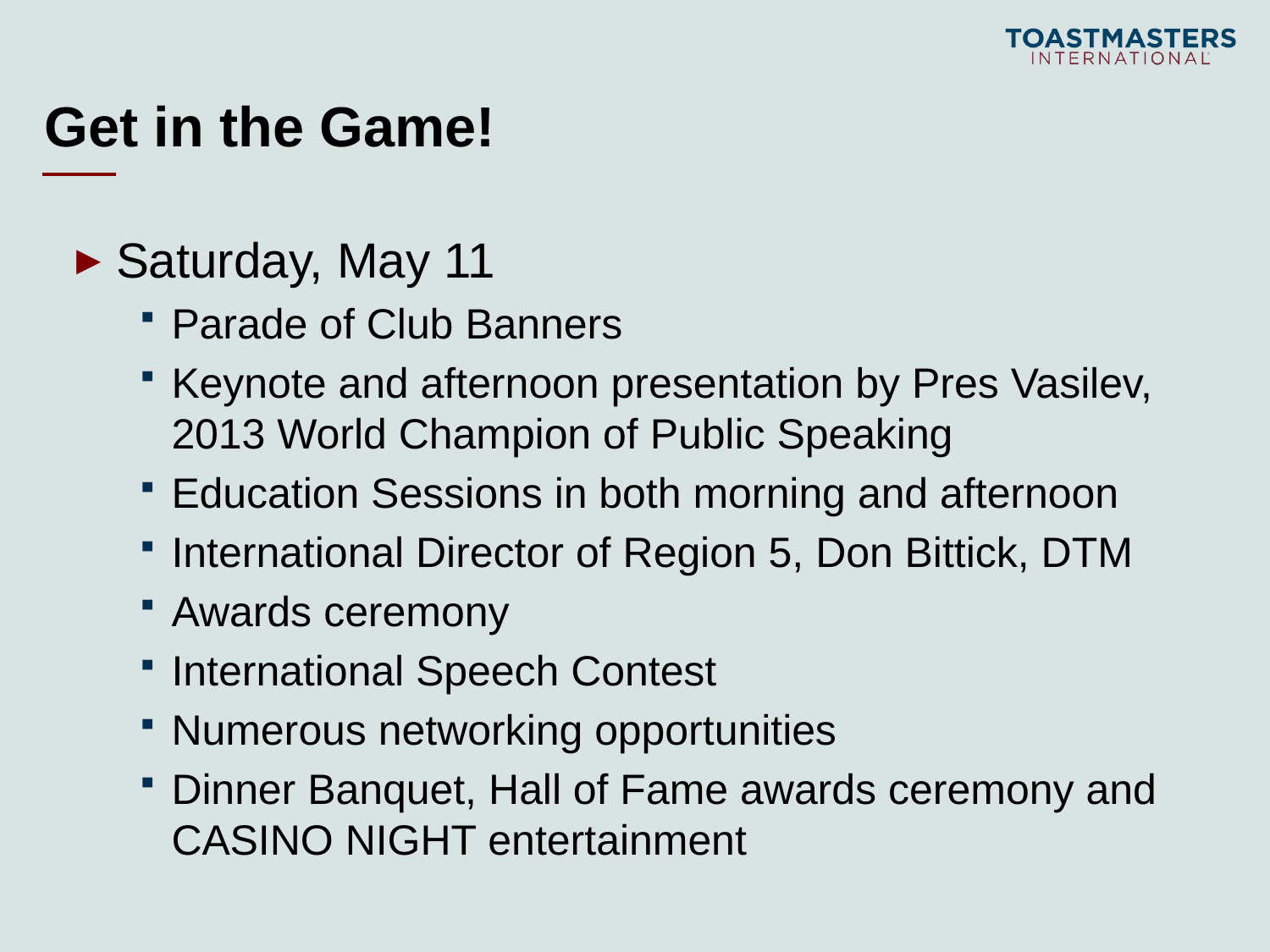

# Get in the Game!
Saturday, May 11
Parade of Club Banners
Keynote and afternoon presentation by Pres Vasilev, 2013 World Champion of Public Speaking
Education Sessions in both morning and afternoon
International Director of Region 5, Don Bittick, DTM
Awards ceremony
International Speech Contest
Numerous networking opportunities
Dinner Banquet, Hall of Fame awards ceremony and CASINO NIGHT entertainment